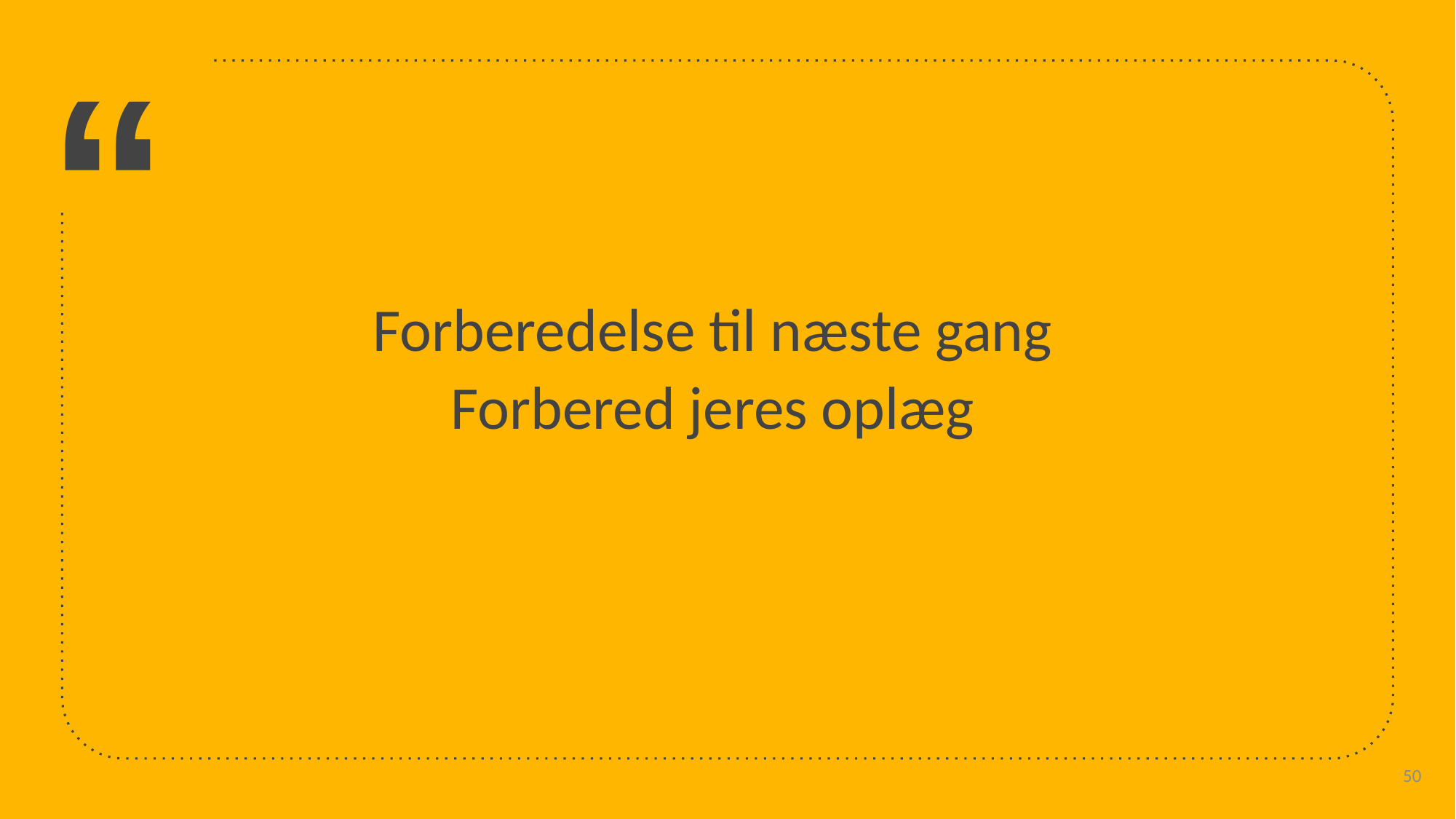

Forberedelse til næste gang
Forbered jeres oplæg

50